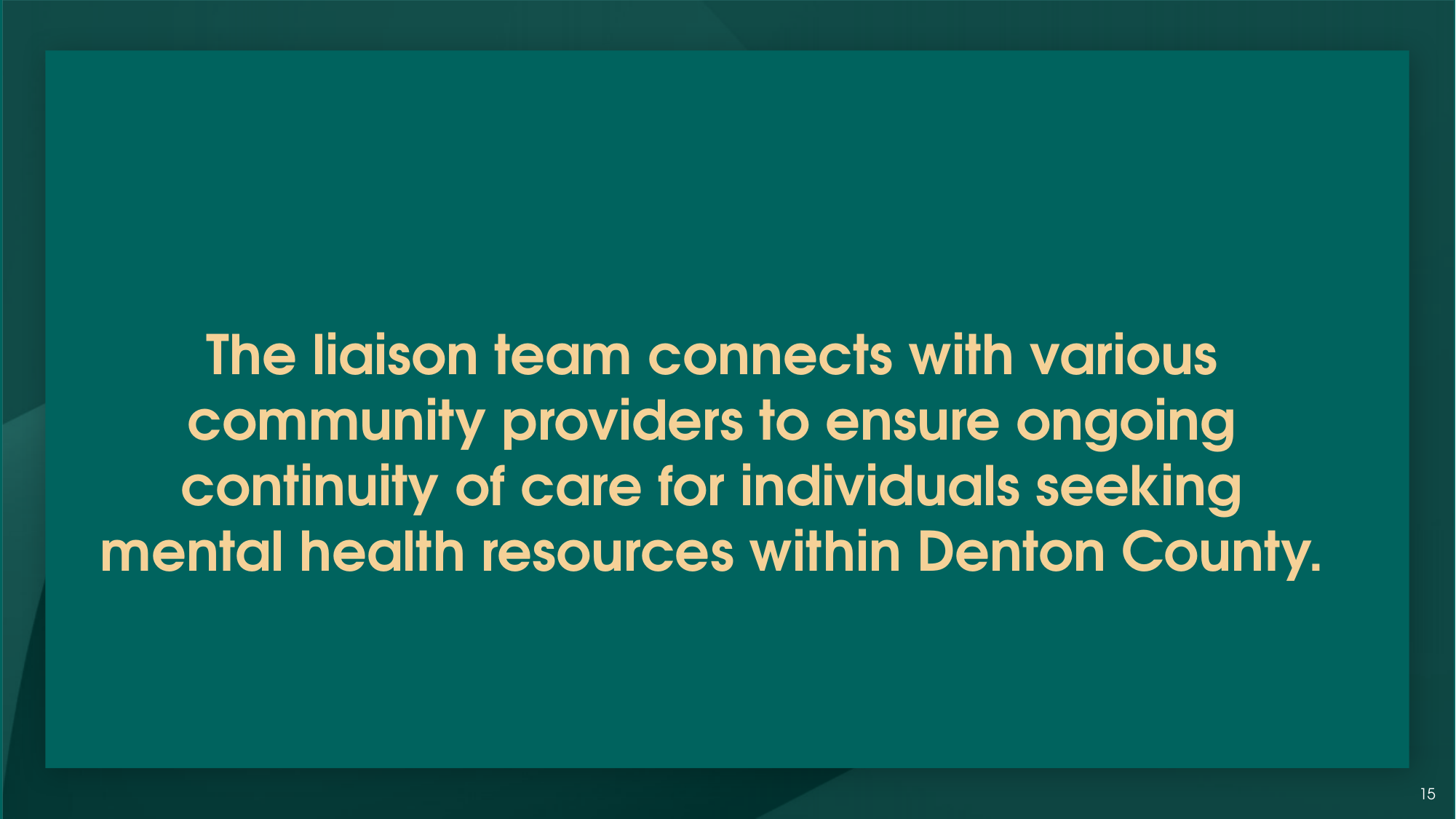

# The liaison team connects with various community providers to ensure ongoing continuity of care for individuals seeking mental health resources within Denton County.
15